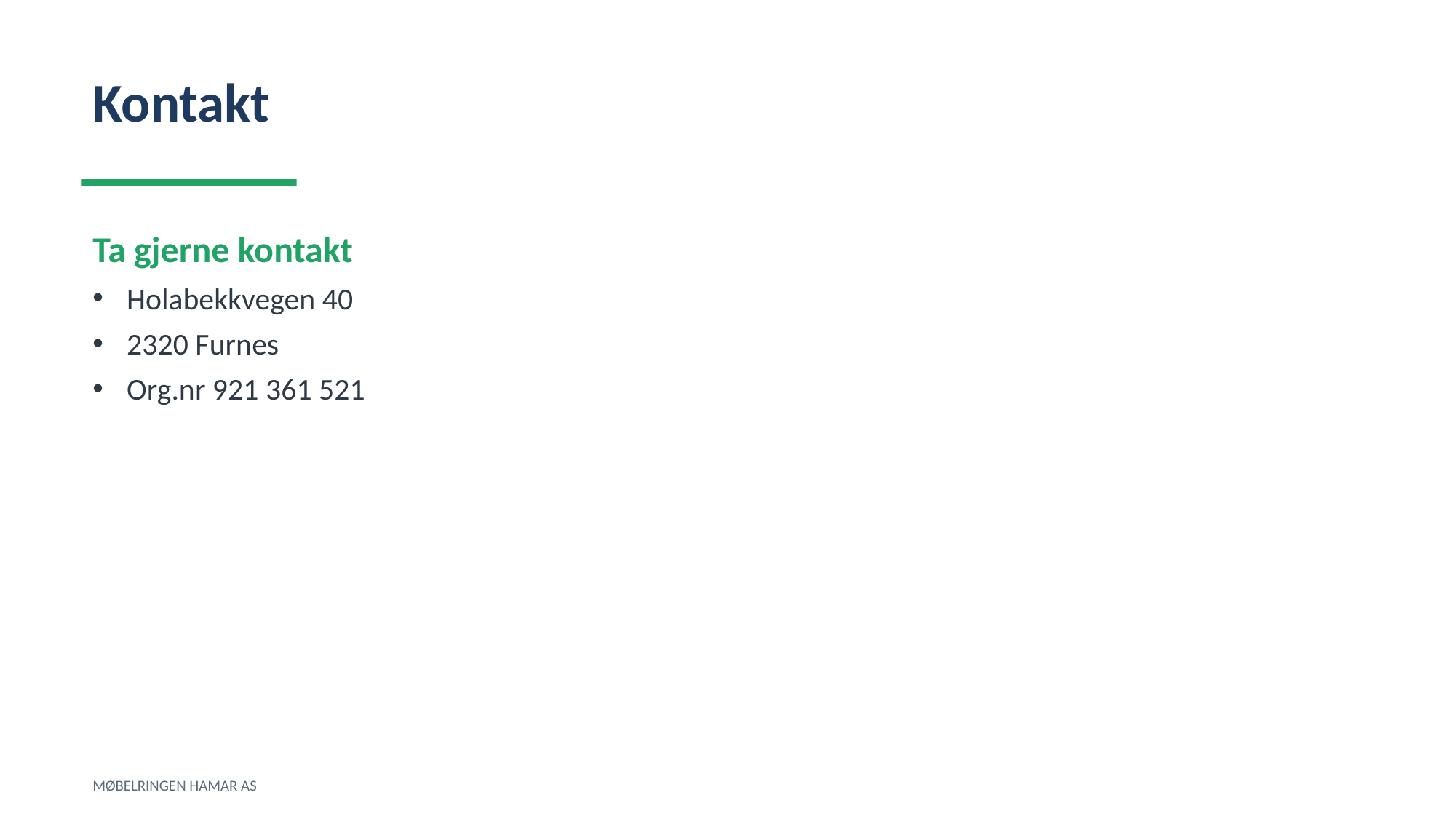

Kontakt

Ta gjerne kontakt
Holabekkvegen 40
2320 Furnes
Org.nr 921 361 521
MØBELRINGEN HAMAR AS